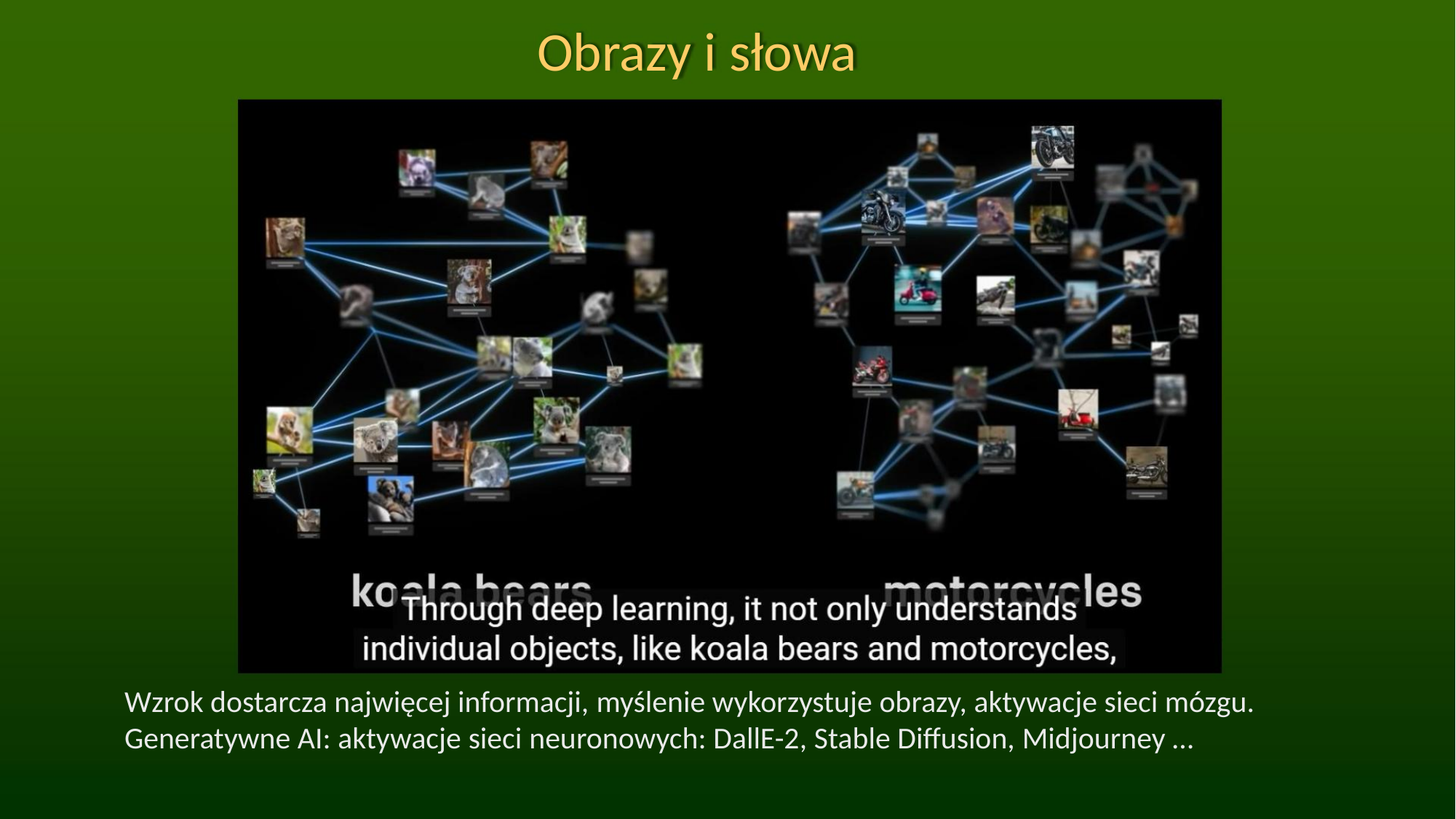

Obrazy i słowa
Wzrok dostarcza najwięcej informacji, myślenie wykorzystuje obrazy, aktywacje sieci mózgu.
Generatywne AI: aktywacje sieci neuronowych: DallE-2, Stable Diffusion, Midjourney …